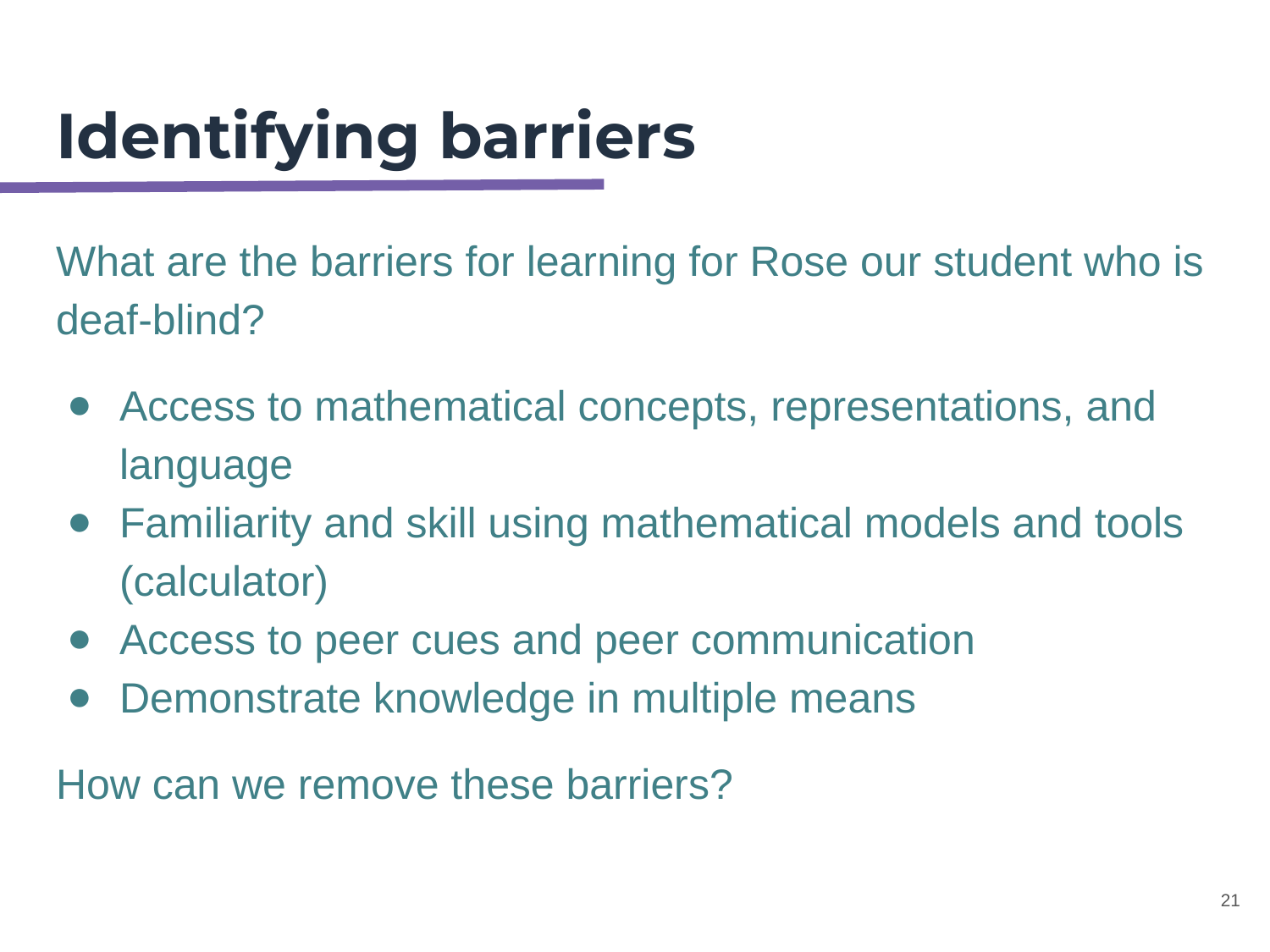

# Identifying barriers
What are the barriers for learning for Rose our student who is deaf-blind?
Access to mathematical concepts, representations, and language
Familiarity and skill using mathematical models and tools (calculator)
Access to peer cues and peer communication
Demonstrate knowledge in multiple means
How can we remove these barriers?

21